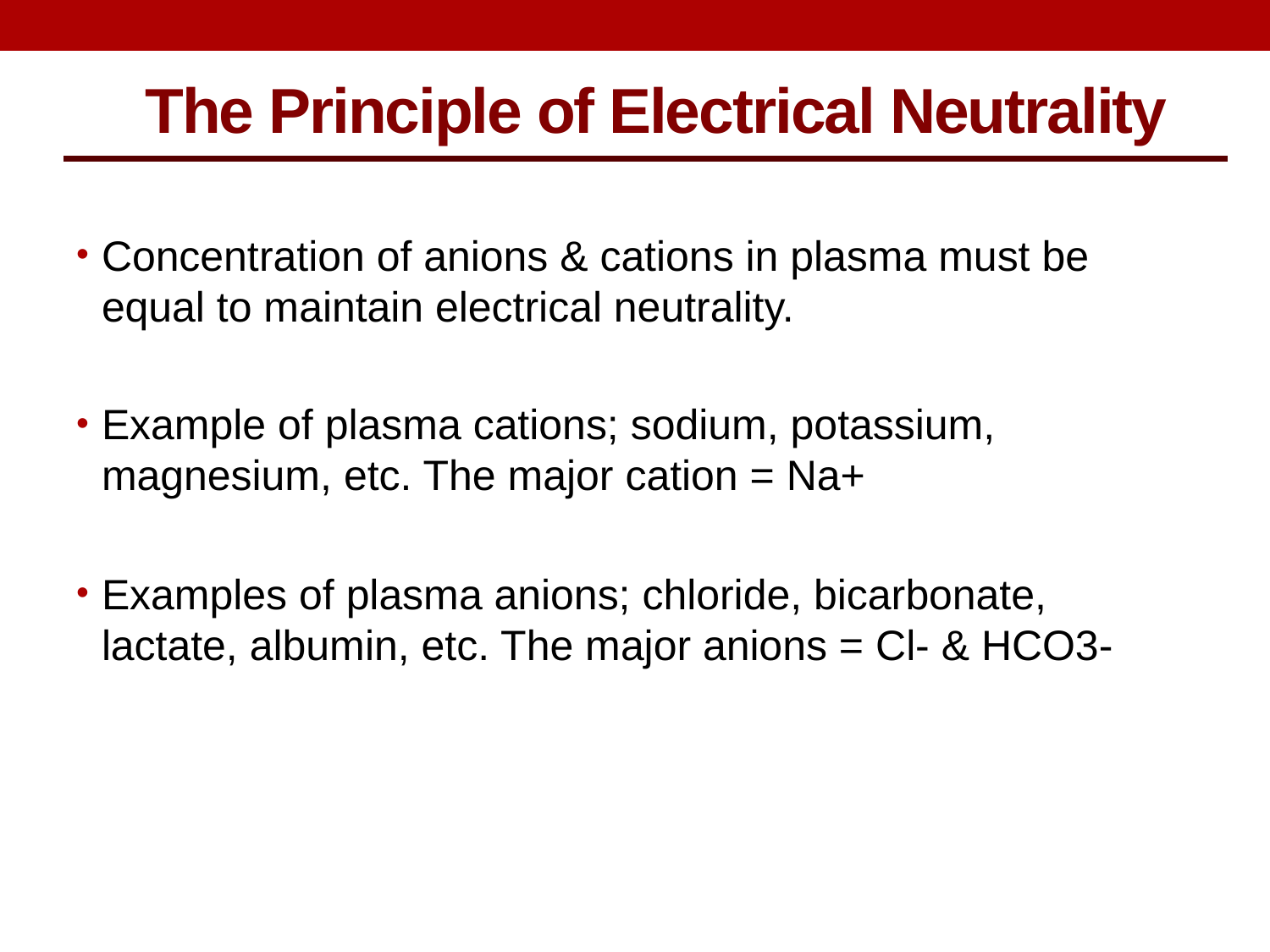

The Principle of Electrical Neutrality
Concentration of anions & cations in plasma must be equal to maintain electrical neutrality.

Example of plasma cations; sodium, potassium, magnesium, etc. The major cation = Na+

Examples of plasma anions; chloride, bicarbonate, lactate, albumin, etc. The major anions = Cl- & HCO3-